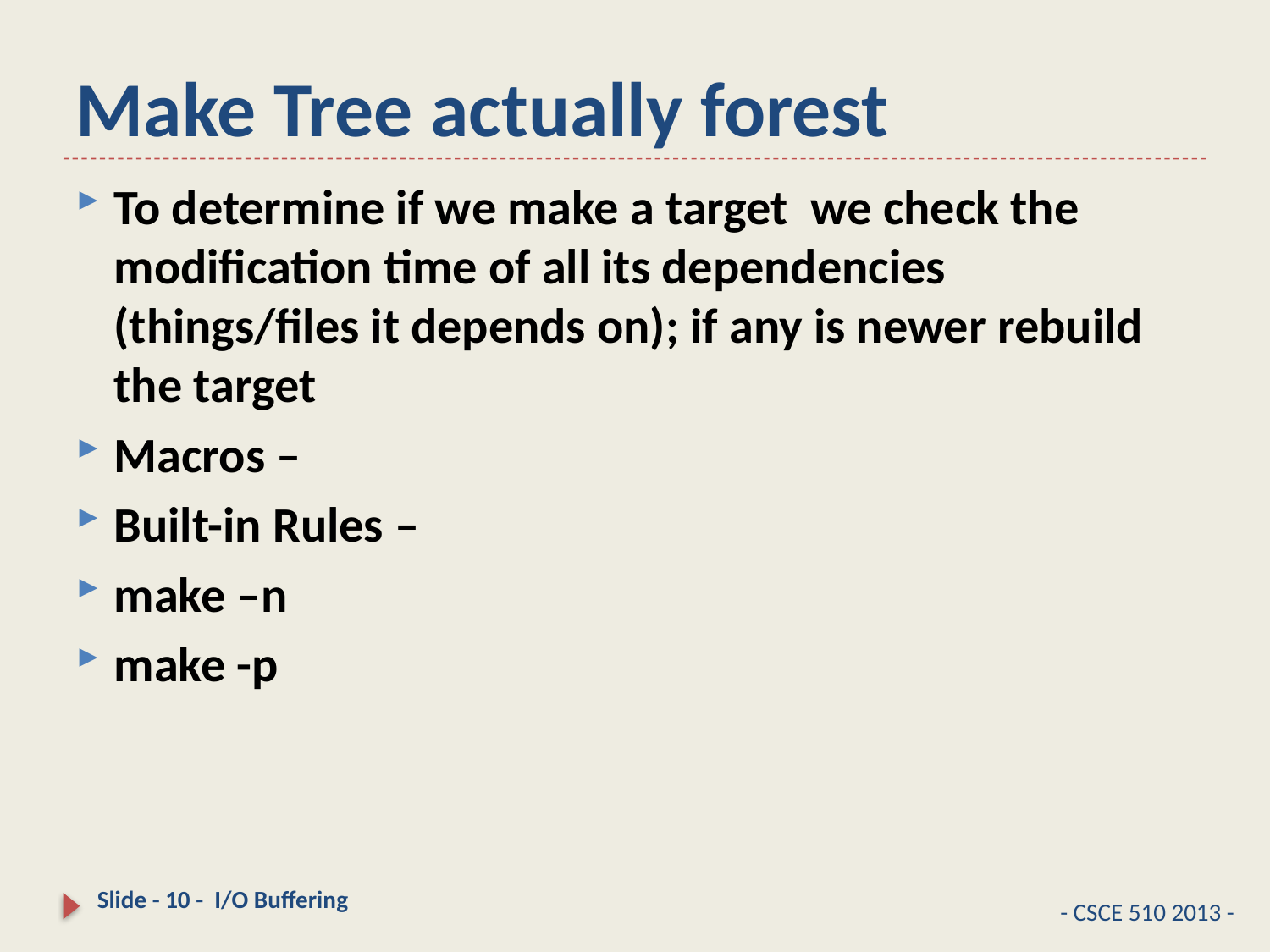

# Make Tree actually forest
To determine if we make a target  we check the modification time of all its dependencies (things/files it depends on); if any is newer rebuild the target
Macros –
Built-in Rules –
make –n
make -p
Slide - 10 -  I/O Buffering
- CSCE 510 2013 -